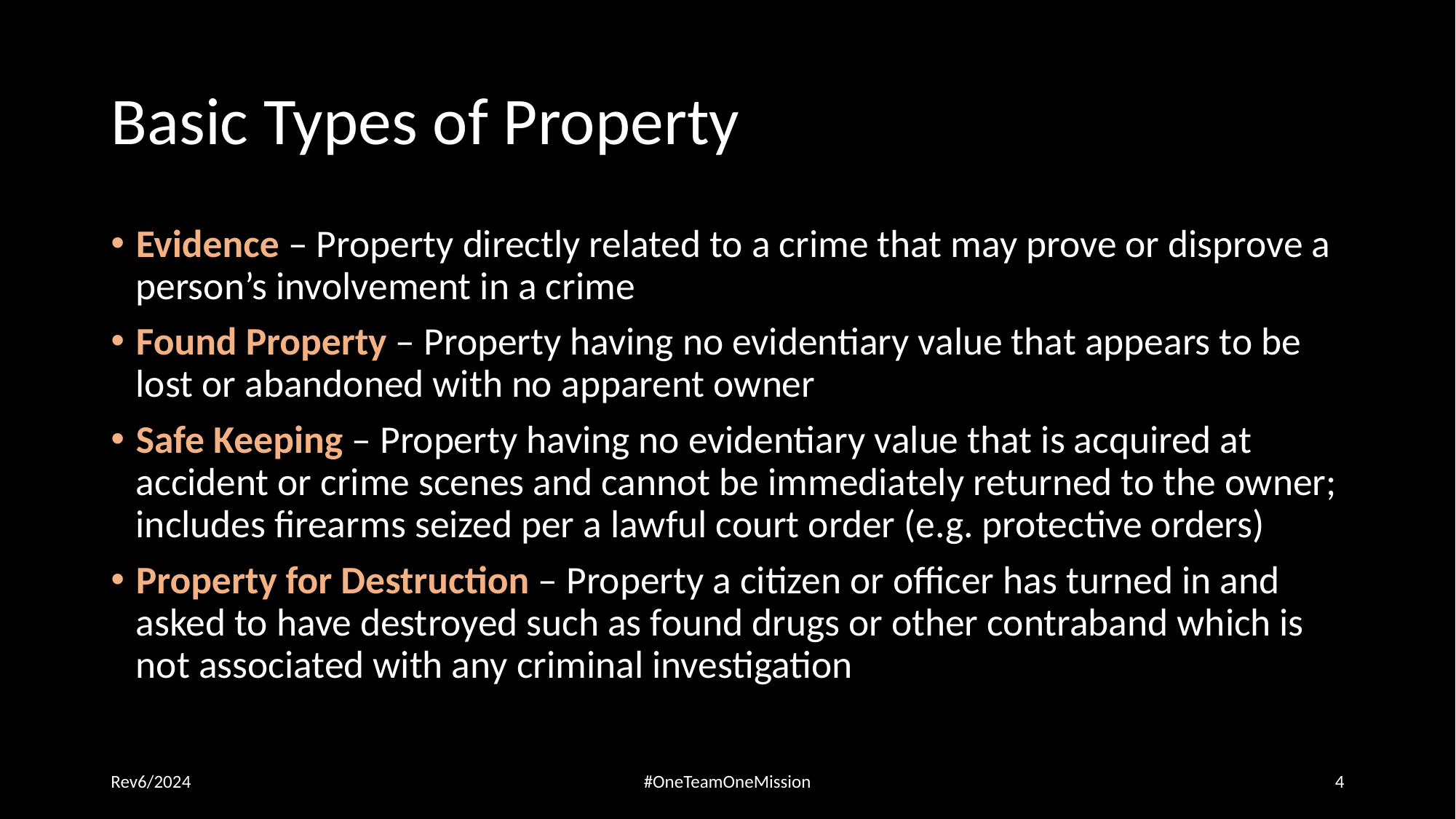

# Basic Types of Property
Evidence – Property directly related to a crime that may prove or disprove a person’s involvement in a crime
Found Property – Property having no evidentiary value that appears to be lost or abandoned with no apparent owner
Safe Keeping – Property having no evidentiary value that is acquired at accident or crime scenes and cannot be immediately returned to the owner; includes firearms seized per a lawful court order (e.g. protective orders)
Property for Destruction – Property a citizen or officer has turned in and asked to have destroyed such as found drugs or other contraband which is not associated with any criminal investigation
Rev6/2024
#OneTeamOneMission
4